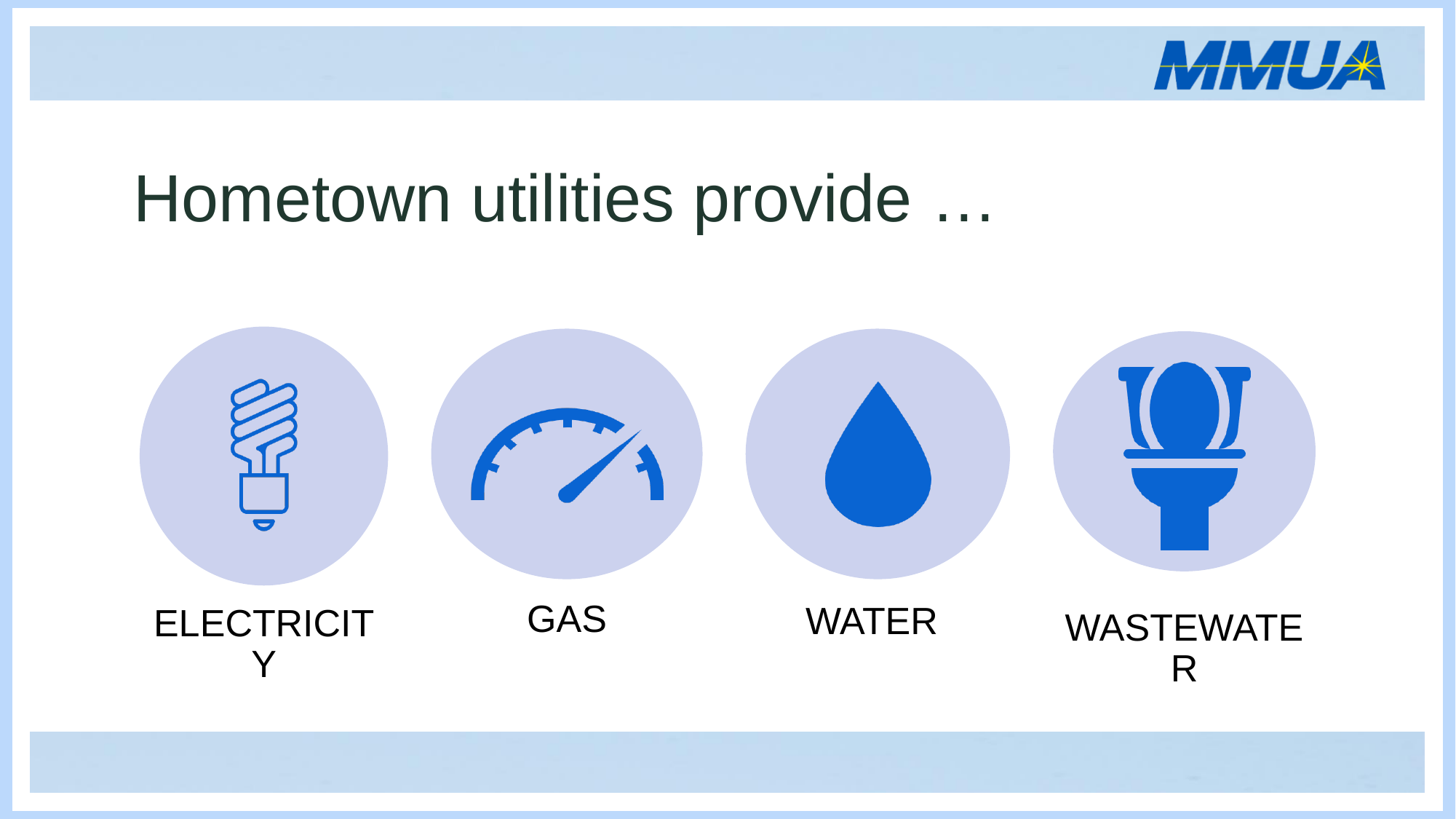

# Hometown utilities provide …
Electricity
Gas
Water
Wastewater